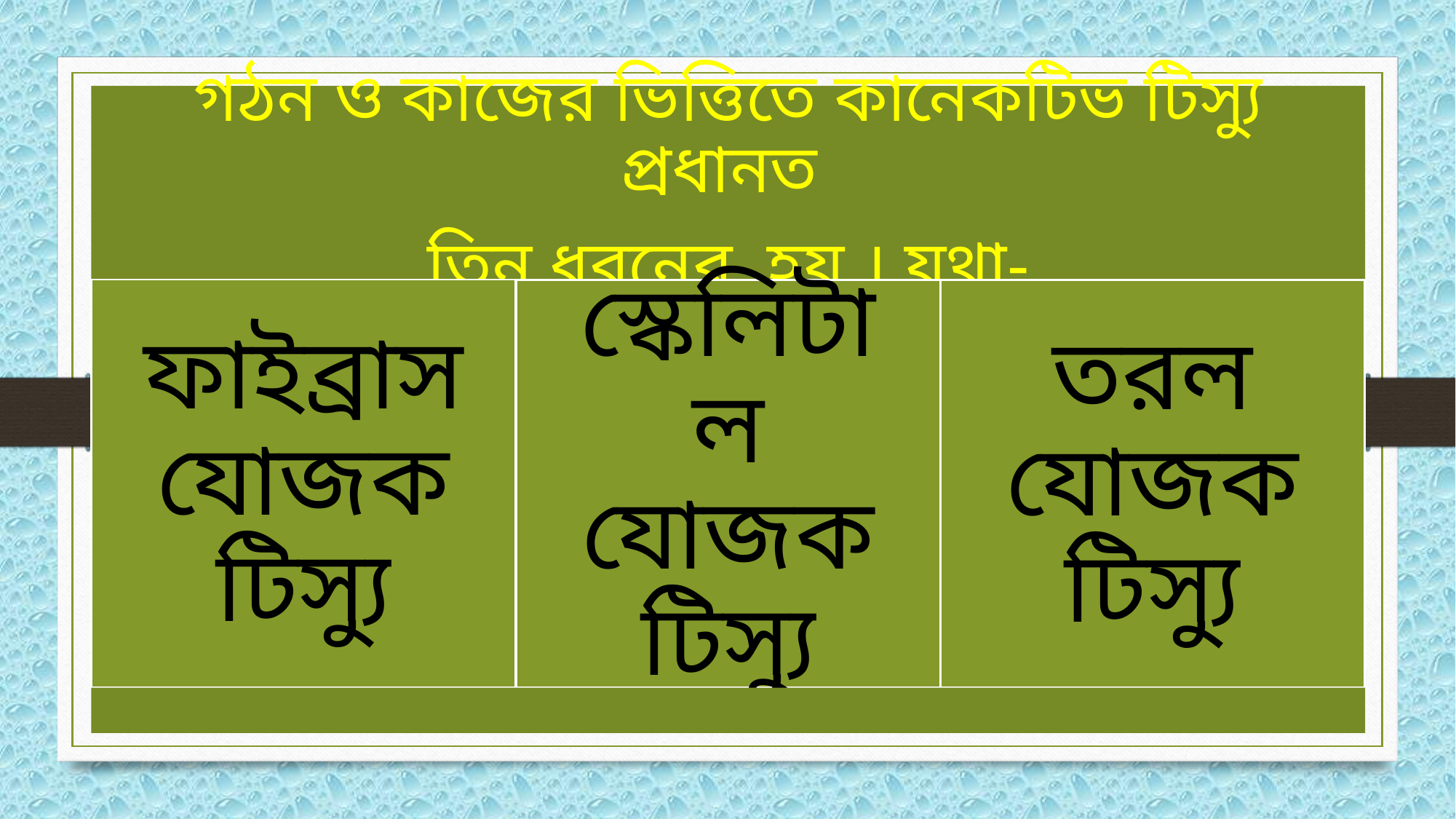

গঠন ও কাজের ভিত্তিতে কানেকটিভ টিস্যু প্রধানত
তিন ধরনের  হয় । যথা-
ফাইব্রাস যোজক টিস্যু
স্কেলিটাল যোজক টিস্যু
তরল যোজক টিস্যু